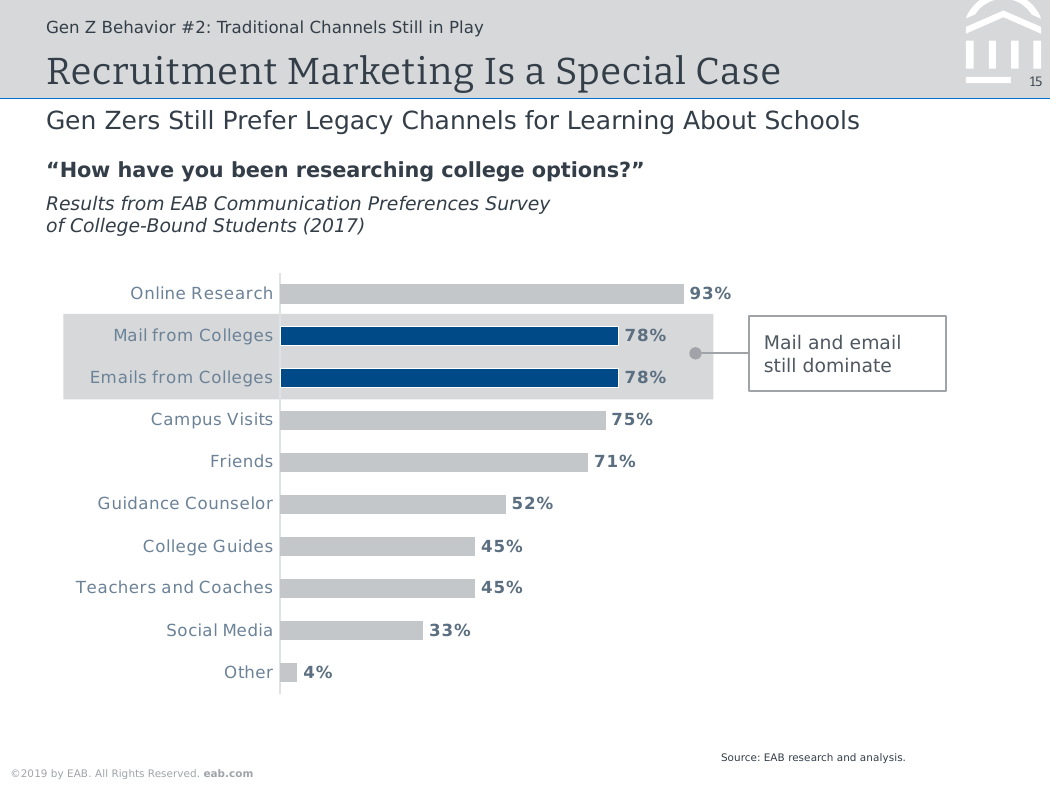

Gen Z Behavior #2: Traditional Channels Still in Play
# Recruitment Marketing Is a Special Case
Gen Zers Still Prefer Legacy Channels for Learning About Schools
“How have you been researching college options?”
Results from EAB Communication Preferences Survey
of College-Bound Students (2017)

### Chart

| Category | Series 1 |
|---|---|
| Other | 0.04 |
| Social Media | 0.33 |
| Teachers and Coaches | 0.45 |
| College Guides | 0.45 |
| Guidance Counselor | 0.52 |
| Friends | 0.71 |
| Campus Visits | 0.75 |
| Emails from Colleges | 0.78 |
| Mail from Colleges | 0.78 |
| Online Research | 0.93 |
Mail and email still dominate
Source: https://www.wsj.com/articles/college-admissions-officers-wont-just-chill-about-summer-melt-1502468367

Source: EAB research and analysis.